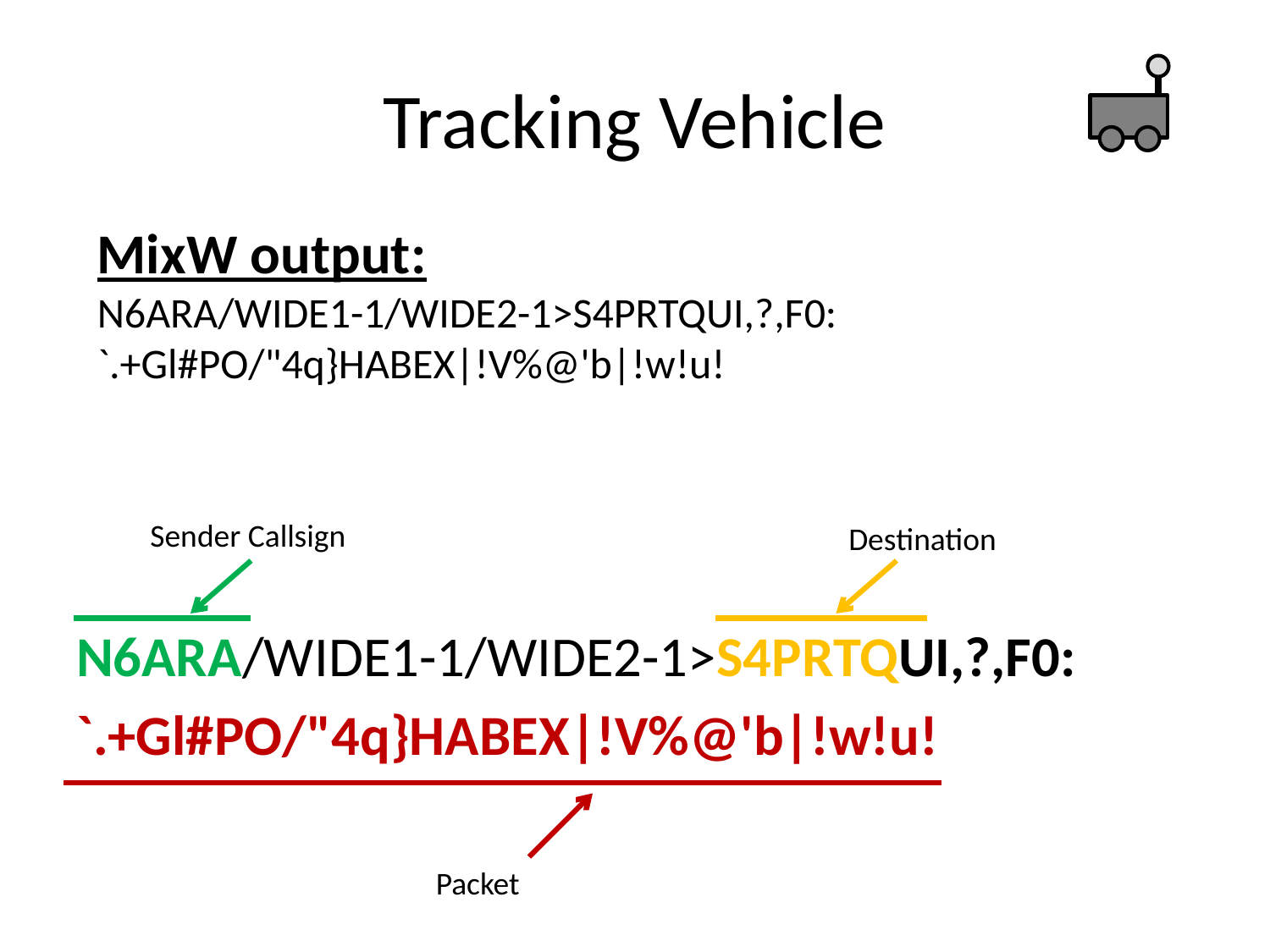

# Tracking Vehicle

MixW output:
N6ARA/WIDE1-1/WIDE2-1>S4PRTQUI,?,F0:
`.+Gl#PO/"4q}HABEX|!V%@'b|!w!u!
Sender Callsign
Destination
N6ARA/WIDE1-1/WIDE2-1>S4PRTQUI,?,F0:
`.+Gl#PO/"4q}HABEX|!V%@'b|!w!u!
Packet